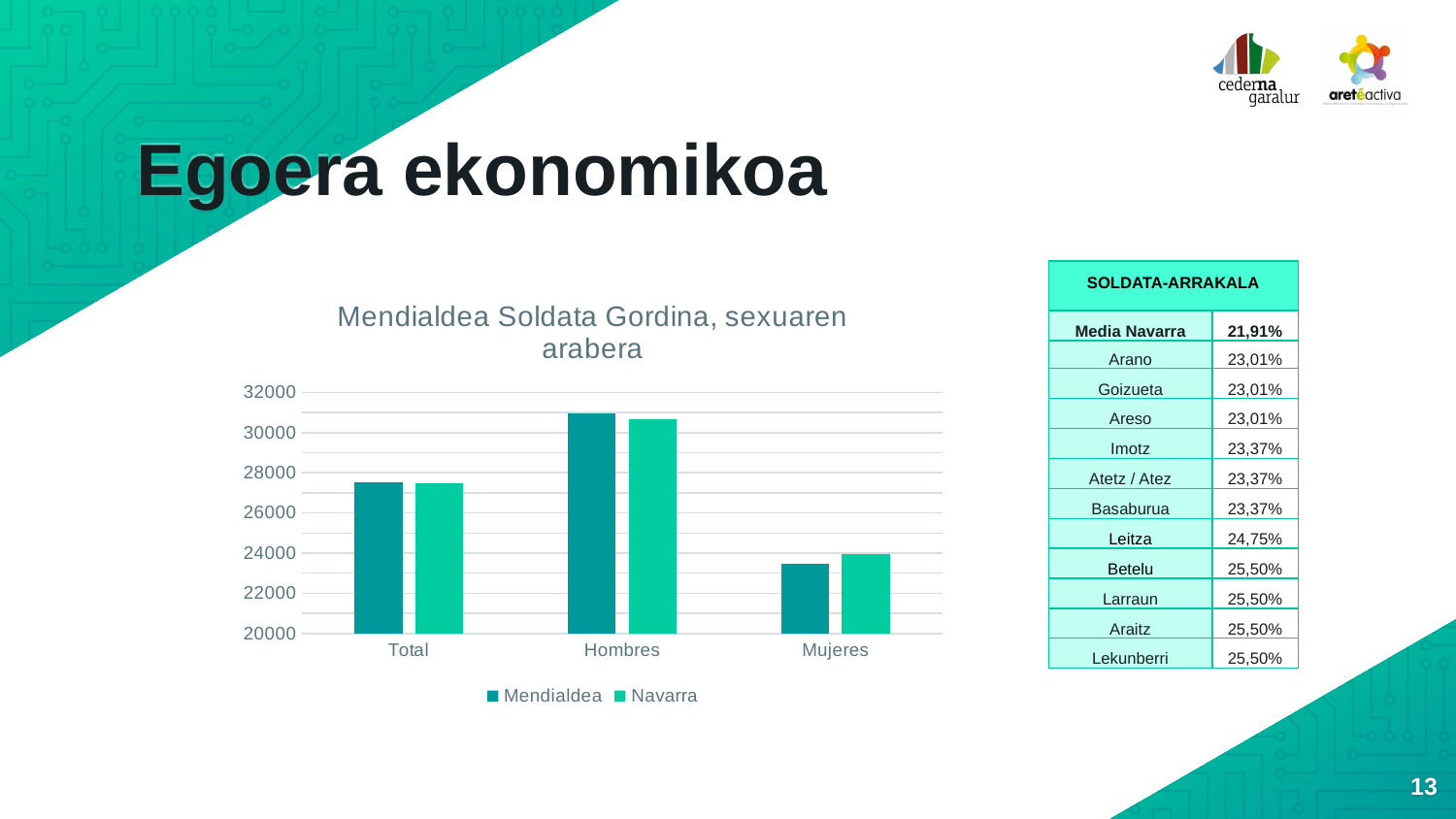

# Egoera ekonomikoa
| SOLDATA-ARRAKALA | 21,91% |
| --- | --- |
| Media Navarra | 21,91% |
| Arano | 23,01% |
| Goizueta | 23,01% |
| Areso | 23,01% |
| Imotz | 23,37% |
| Atetz / Atez | 23,37% |
| Basaburua | 23,37% |
| Leitza | 24,75% |
| Betelu | 25,50% |
| Larraun | 25,50% |
| Araitz | 25,50% |
| Lekunberri | 25,50% |

[unsupported chart]

13